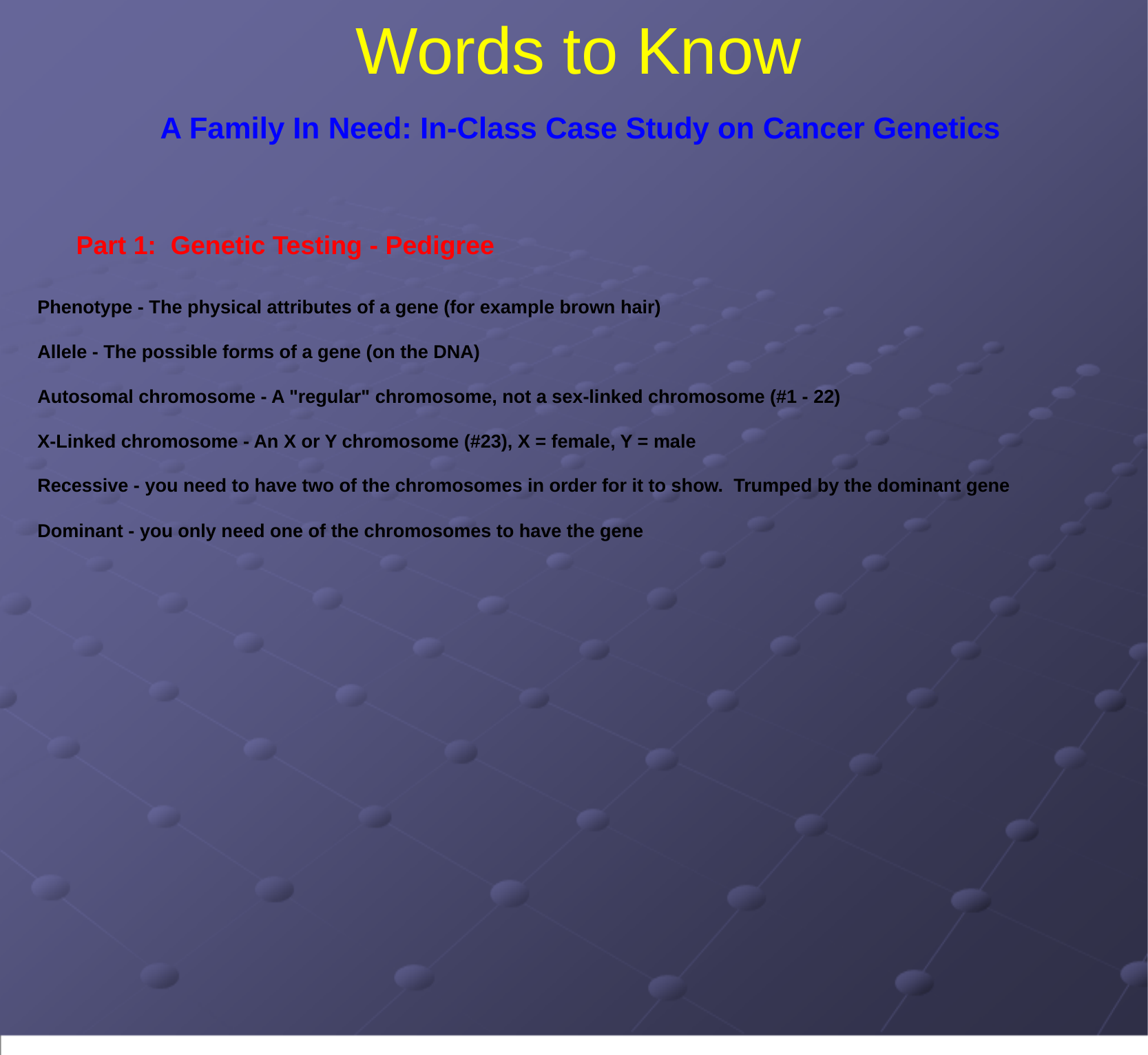

Words to Know
A Family In Need: In-Class Case Study on Cancer Genetics
Part 1:  Genetic Testing - Pedigree

Phenotype - The physical attributes of a gene (for example brown hair)

Allele - The possible forms of a gene (on the DNA)

Autosomal chromosome - A "regular" chromosome, not a sex-linked chromosome (#1 - 22)

X-Linked chromosome - An X or Y chromosome (#23), X = female, Y = male

Recessive - you need to have two of the chromosomes in order for it to show.  Trumped by the dominant gene

Dominant - you only need one of the chromosomes to have the gene